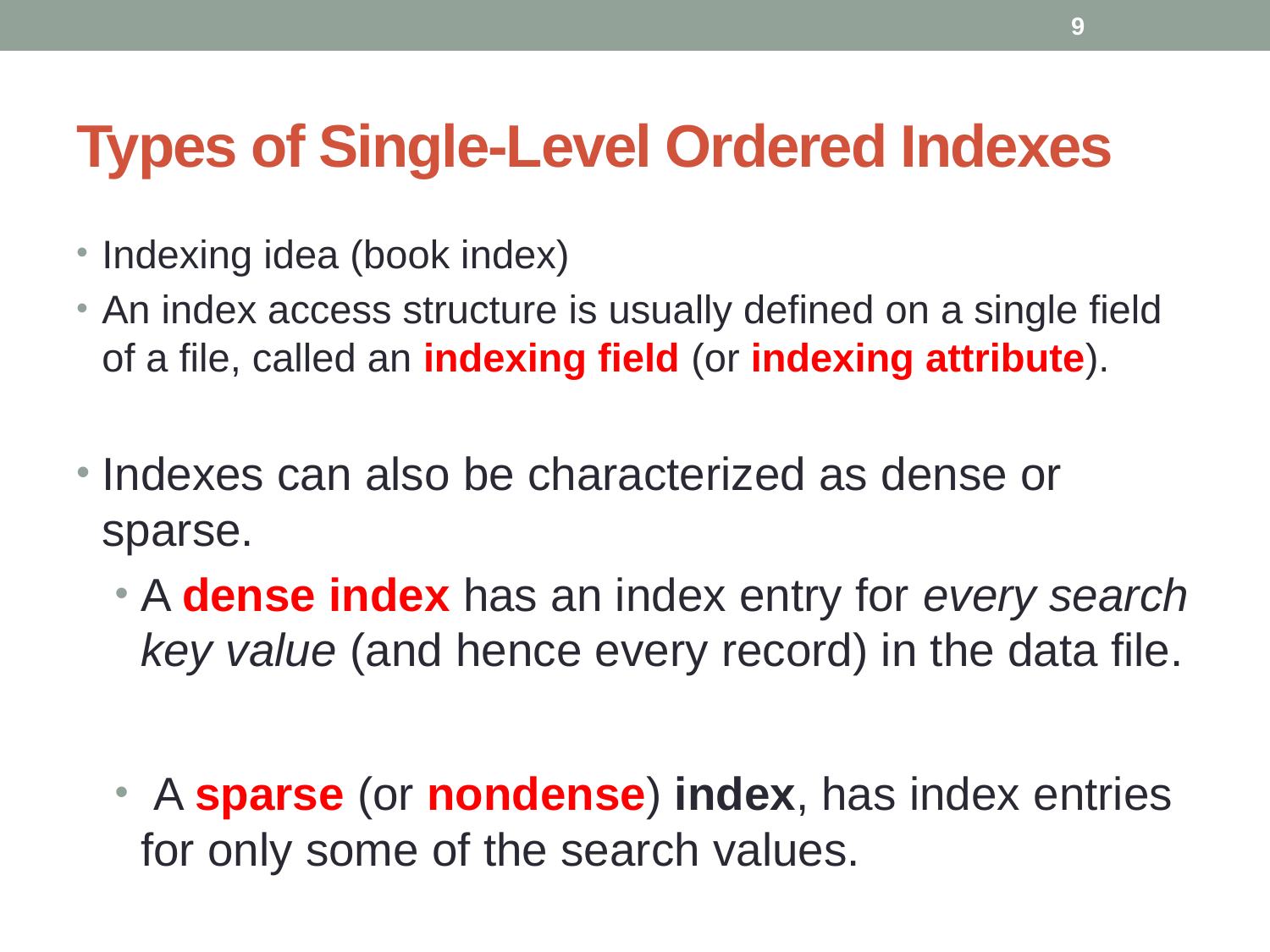

9
# Types of Single-Level Ordered Indexes
Indexing idea (book index)
An index access structure is usually defined on a single field of a file, called an indexing field (or indexing attribute).

Indexes can also be characterized as dense or sparse.
A dense index has an index entry for every search key value (and hence every record) in the data file.

 A sparse (or nondense) index, has index entries for only some of the search values.